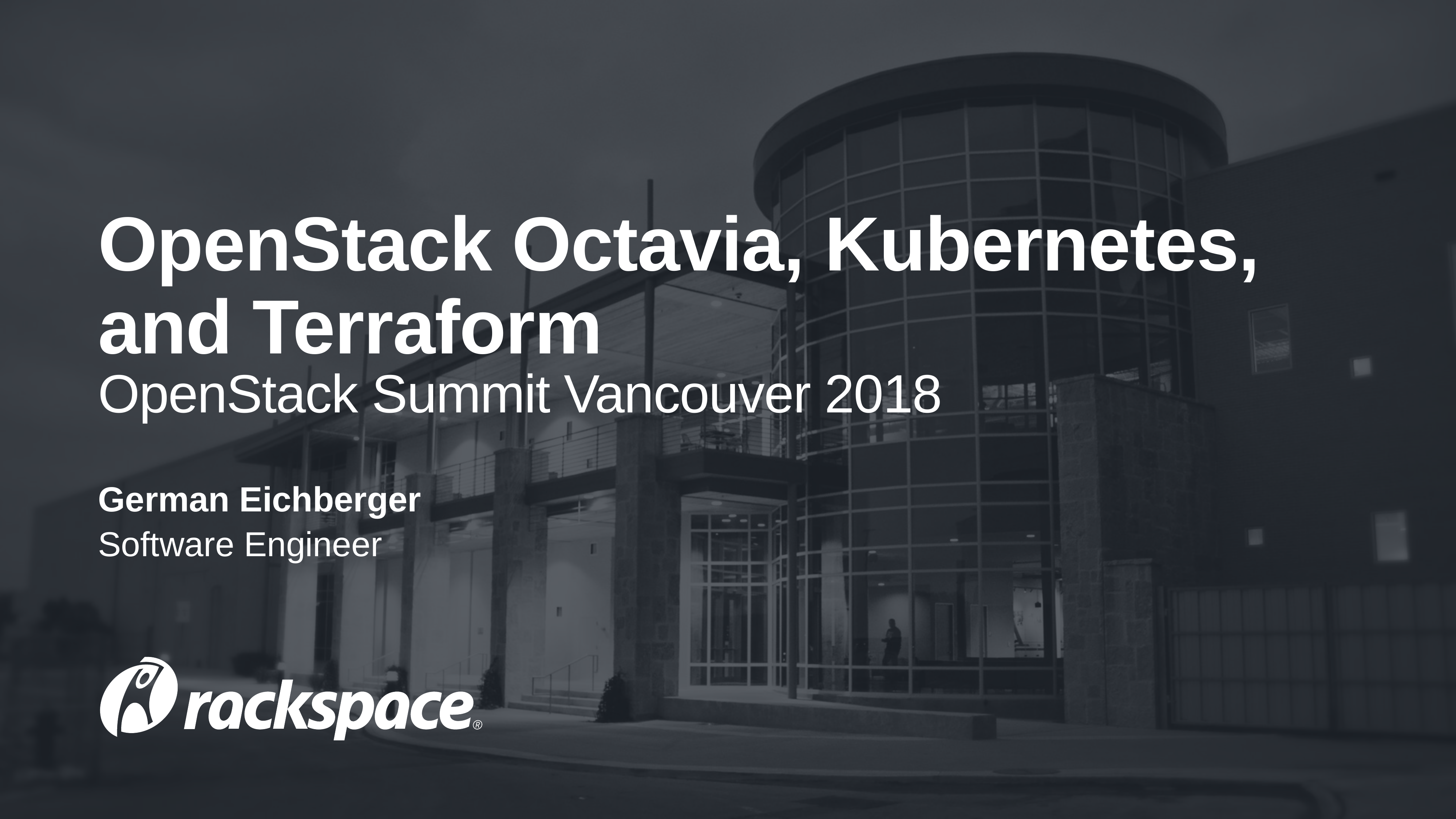

# OpenStack Octavia, Kubernetes, and Terraform
OpenStack Summit Vancouver 2018
German Eichberger
Software Engineer